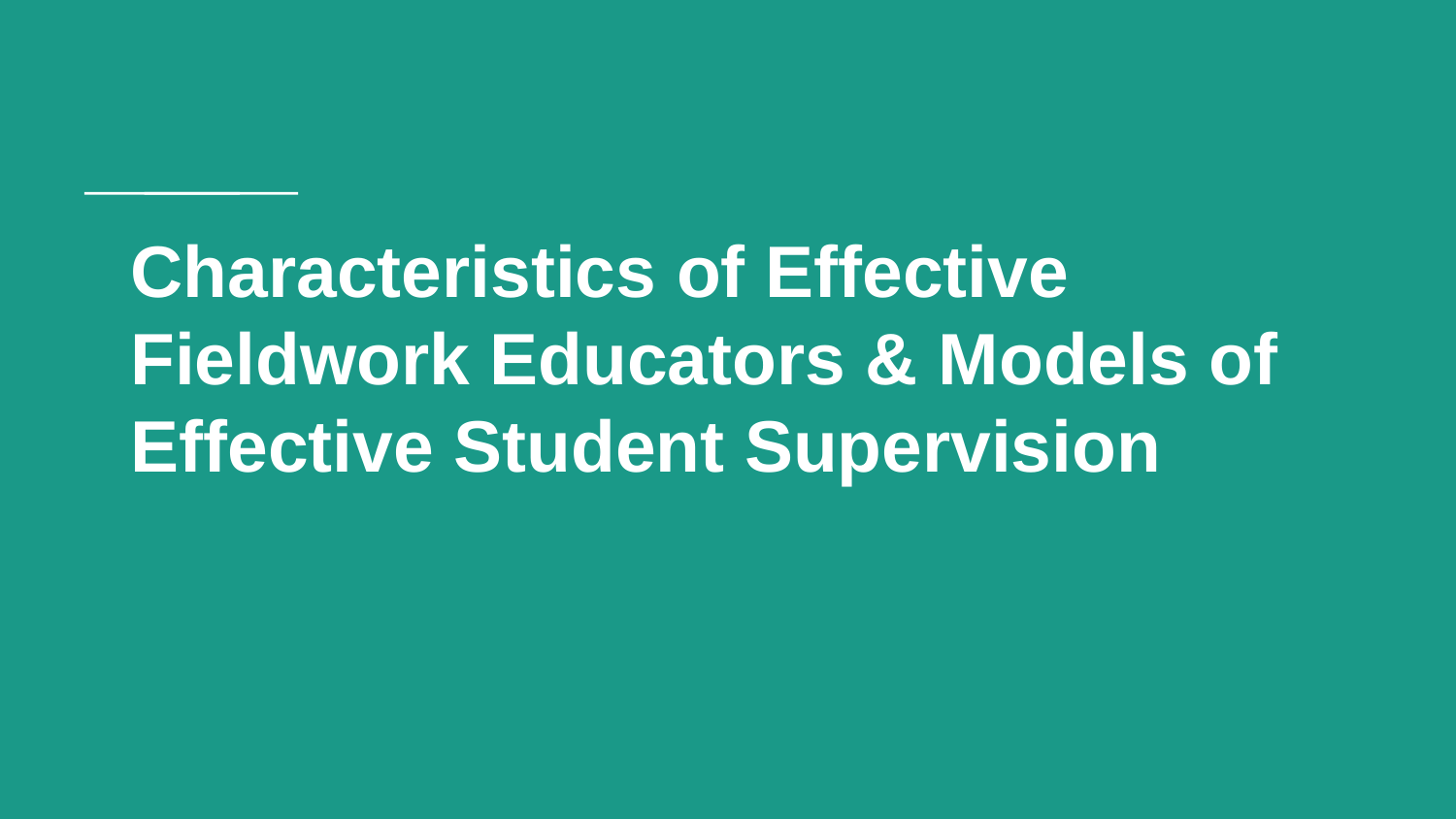

# Characteristics of Effective Fieldwork Educators & Models of Effective Student Supervision